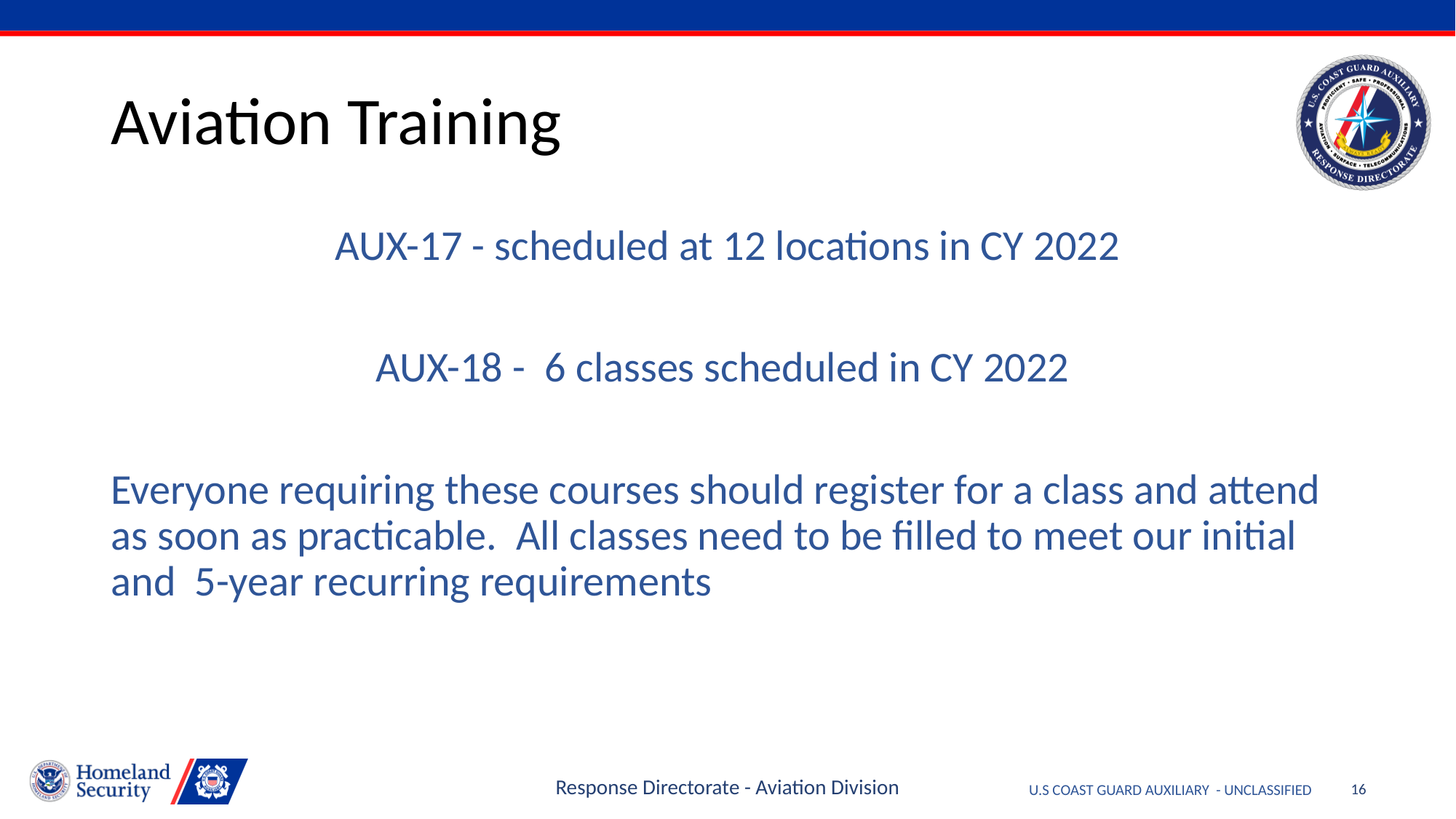

# Aviation Training
AUX-17 - scheduled at 12 locations in CY 2022

AUX-18 -  6 classes scheduled in CY 2022

Everyone requiring these courses should register for a class and attend as soon as practicable.  All classes need to be filled to meet our initial and  5-year recurring requirements

Response Directorate - Aviation Division
16